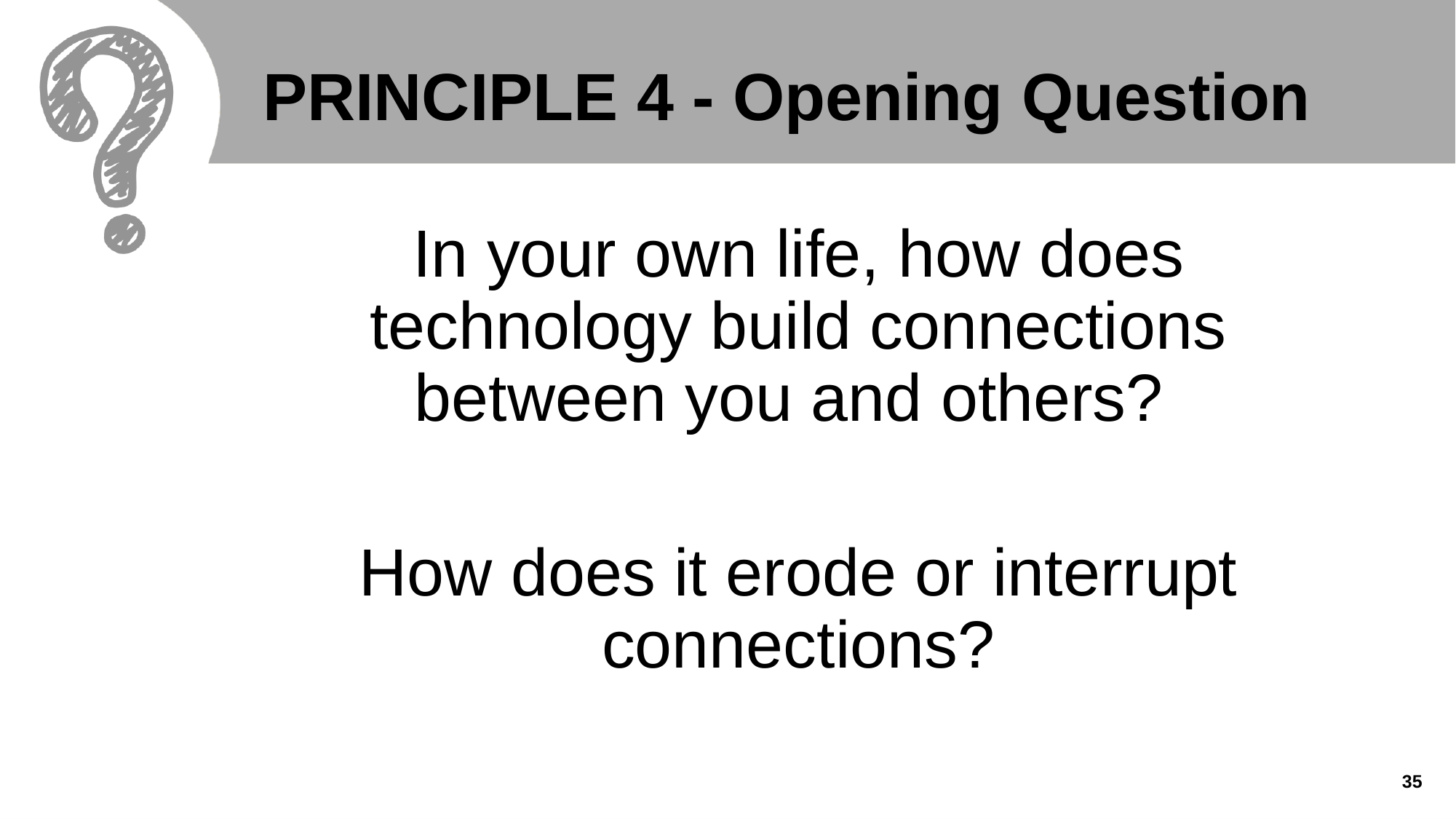

# PRINCIPLE 4 - Opening Question
In your own life, how does technology build connections between you and others?

How does it erode or interrupt connections?
35